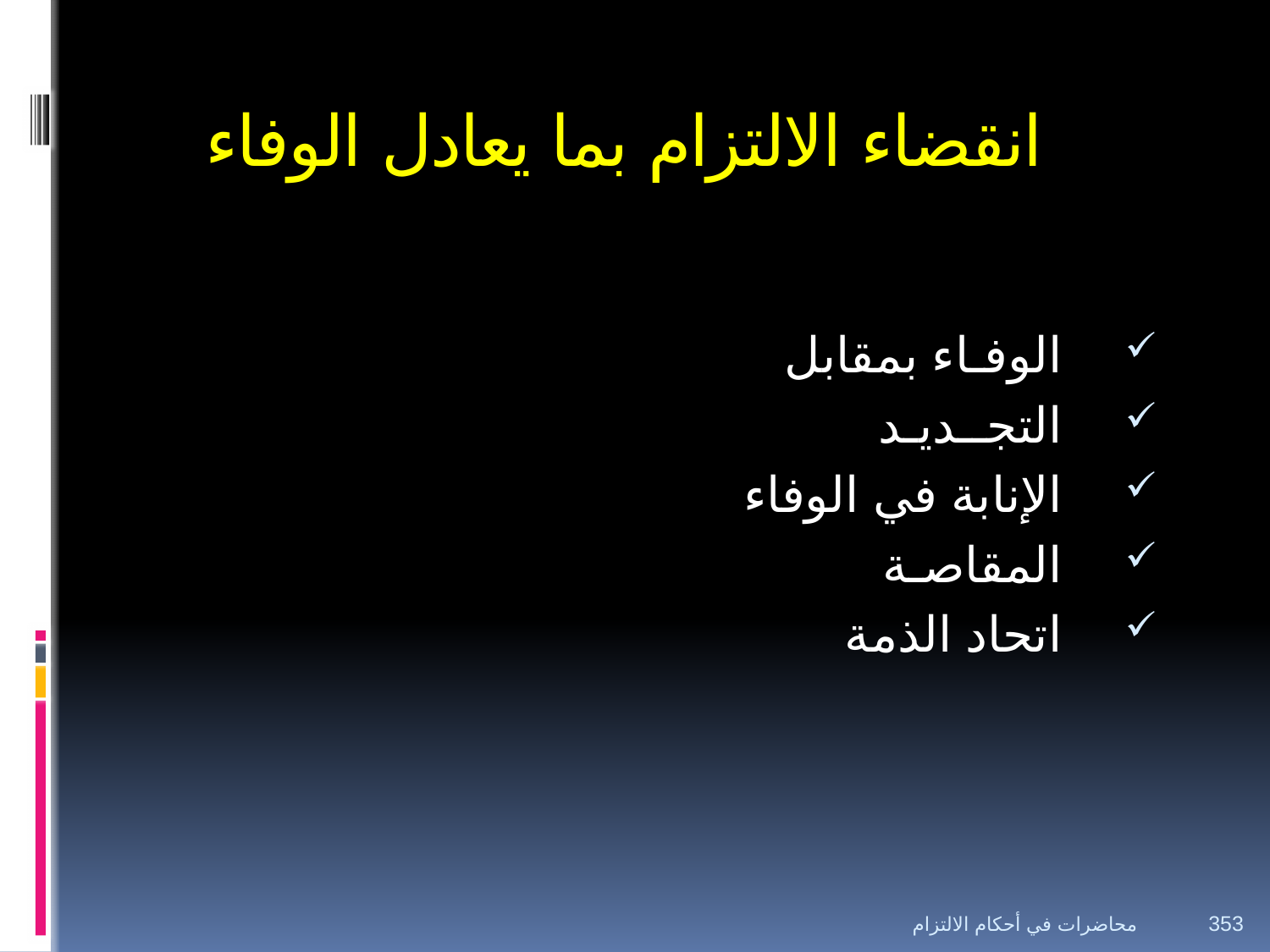

# انقضاء الالتزام بما يعادل الوفاء
الوفـاء بمقابل
التجــديـد
الإنابة في الوفاء
المقاصـة
اتحاد الذمة

محاضرات في أحكام الالتزام
353